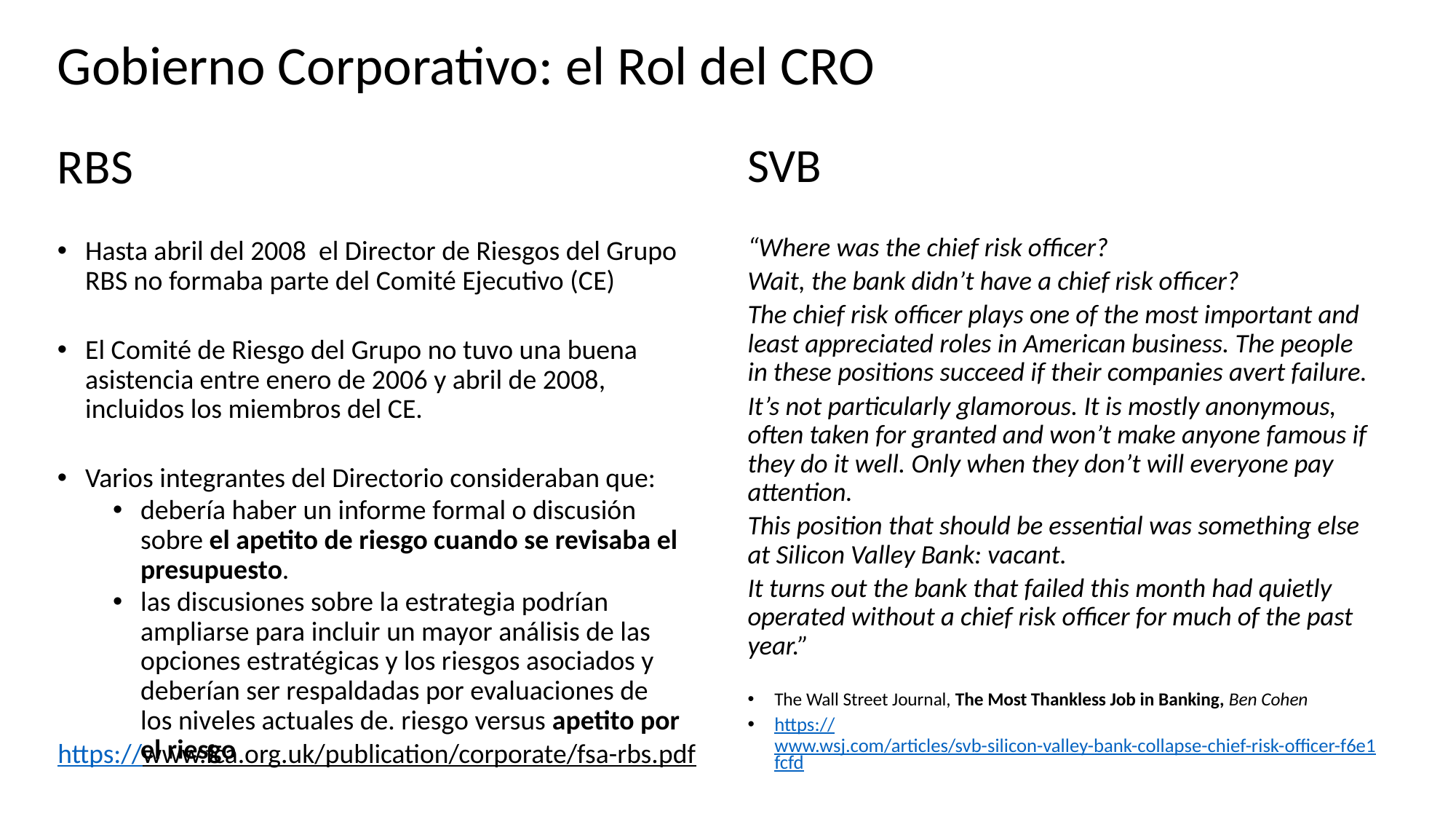

# Gobierno Corporativo: el Rol del CRO
RBS

Hasta abril del 2008  el Director de Riesgos del Grupo RBS no formaba parte del Comité Ejecutivo (CE)

El Comité de Riesgo del Grupo no tuvo una buena asistencia entre enero de 2006 y abril de 2008, incluidos los miembros del CE.

Varios integrantes del Directorio consideraban que:
debería haber un informe formal o discusión sobre el apetito de riesgo cuando se revisaba el presupuesto.
las discusiones sobre la estrategia podrían ampliarse para incluir un mayor análisis de las opciones estratégicas y los riesgos asociados y deberían ser respaldadas por evaluaciones de los niveles actuales de. riesgo versus apetito por el riesgo
SVB

“Where was the chief risk officer?
Wait, the bank didn’t have a chief risk officer?
The chief risk officer plays one of the most important and least appreciated roles in American business. The people in these positions succeed if their companies avert failure.
It’s not particularly glamorous. It is mostly anonymous, often taken for granted and won’t make anyone famous if they do it well. Only when they don’t will everyone pay attention.
This position that should be essential was something else at Silicon Valley Bank: vacant.
It turns out the bank that failed this month had quietly operated without a chief risk officer for much of the past year.”

The Wall Street Journal, The Most Thankless Job in Banking, Ben Cohen
https://www.wsj.com/articles/svb-silicon-valley-bank-collapse-chief-risk-officer-f6e1fcfd
https://www.fca.org.uk/publication/corporate/fsa-rbs.pdf